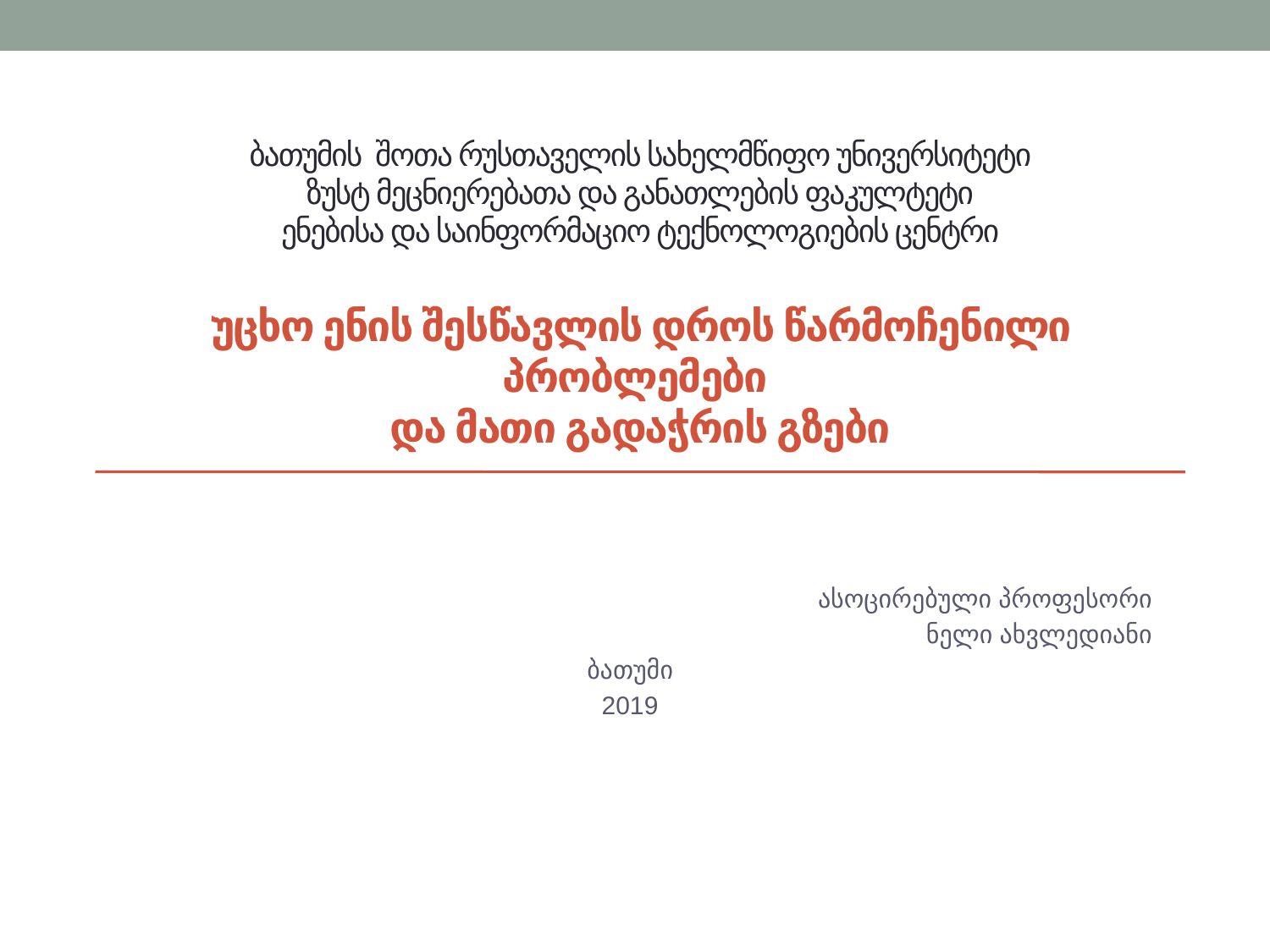

# ბათუმის  შოთა რუსთაველის სახელმწიფო უნივერსიტეტი ზუსტ მეცნიერებათა და განათლების ფაკულტეტი ენებისა და საინფორმაციო ტექნოლოგიების ცენტრი უცხო ენის შესწავლის დროს წარმოჩენილი პრობლემები და მათი გადაჭრის გზები

ასოცირებული პროფესორი
 ნელი ახვლედიანი
ბათუმი
2019